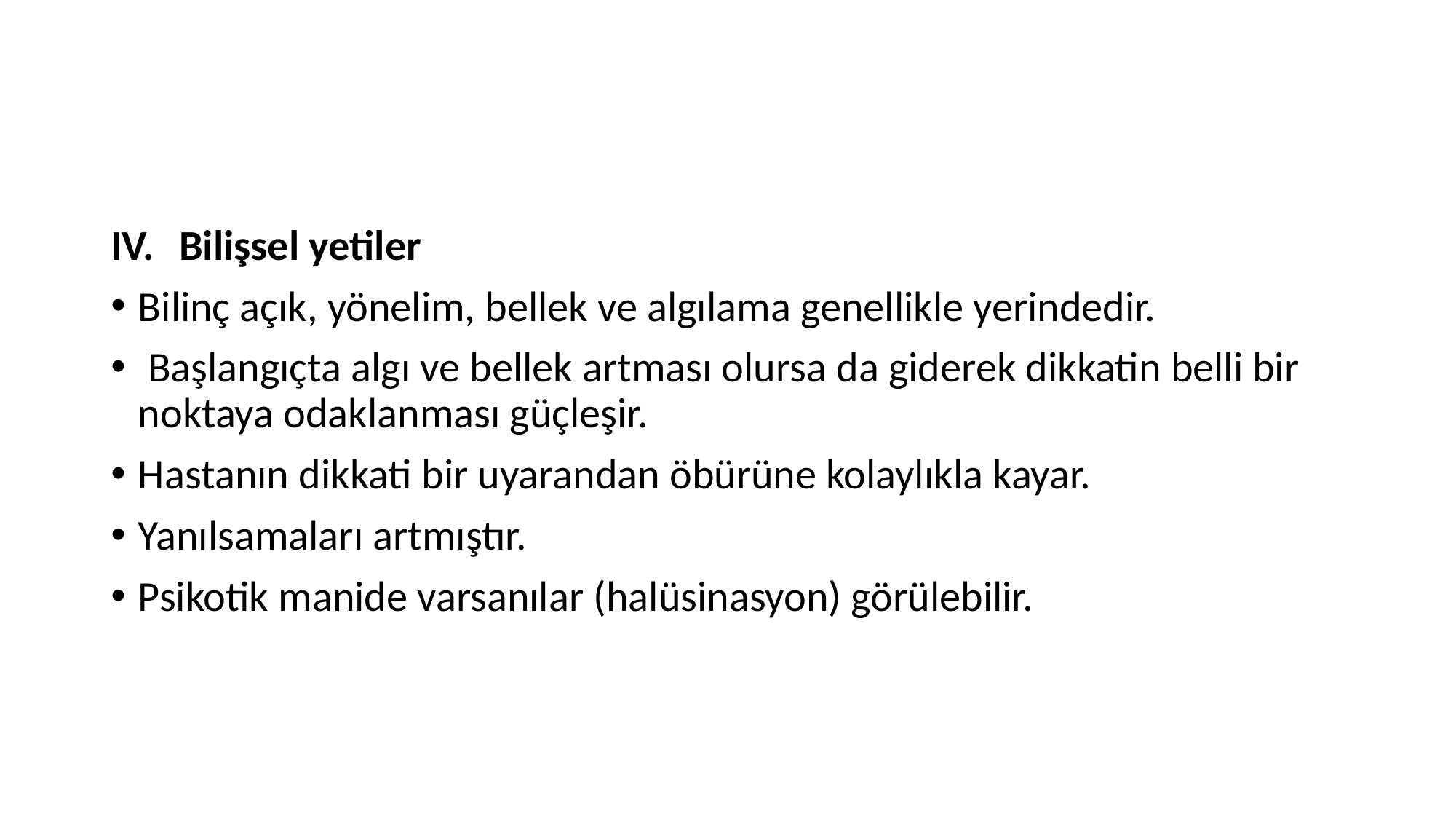

#
Bilişsel yetiler
Bilinç açık, yönelim, bellek ve algılama genellikle yerindedir.
 Başlangıçta algı ve bellek artması olursa da giderek dikkatin belli bir noktaya odaklanması güçleşir.
Hastanın dikkati bir uyarandan öbürüne kolaylıkla kayar.
Yanılsamaları artmıştır.
Psikotik manide varsanılar (halüsinasyon) görülebilir.